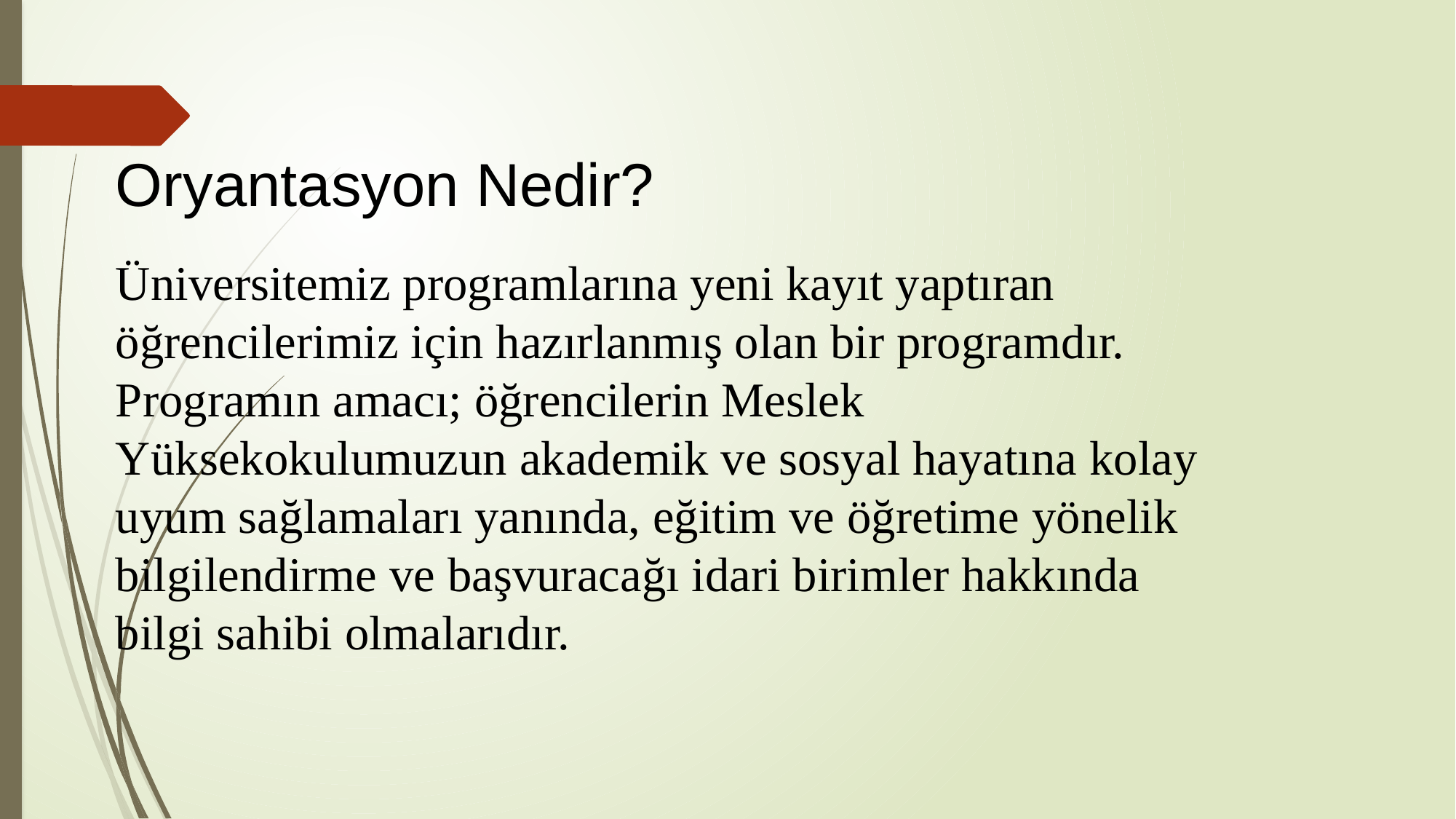

Oryantasyon Nedir?
Üniversitemiz programlarına yeni kayıt yaptıran öğrencilerimiz için hazırlanmış olan bir programdır. Programın amacı; öğrencilerin Meslek Yüksekokulumuzun akademik ve sosyal hayatına kolay uyum sağlamaları yanında, eğitim ve öğretime yönelik bilgilendirme ve başvuracağı idari birimler hakkında bilgi sahibi olmalarıdır.